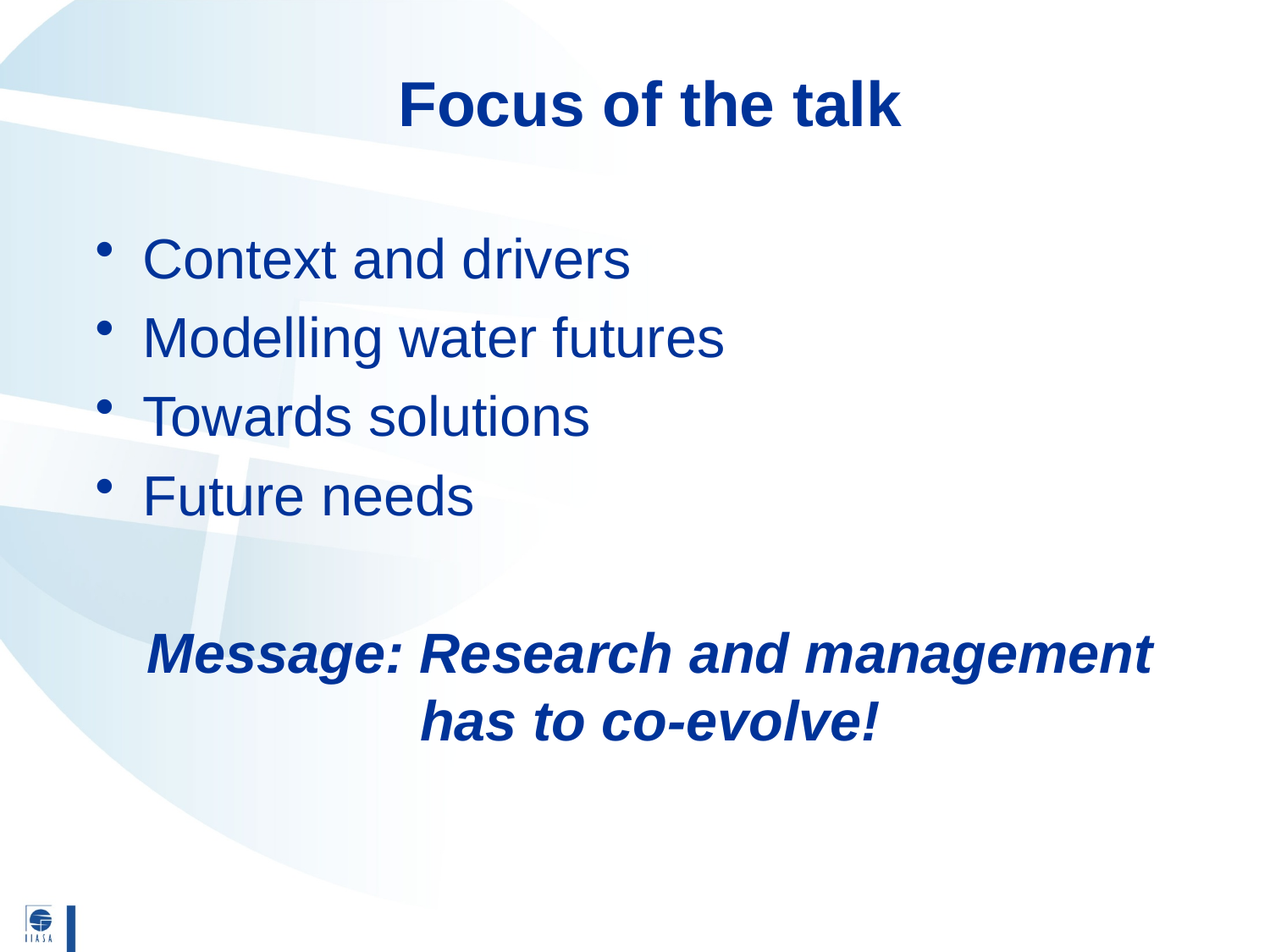

# Focus of the talk
Context and drivers
Modelling water futures
Towards solutions
Future needs

Message: Research and management has to co-evolve!